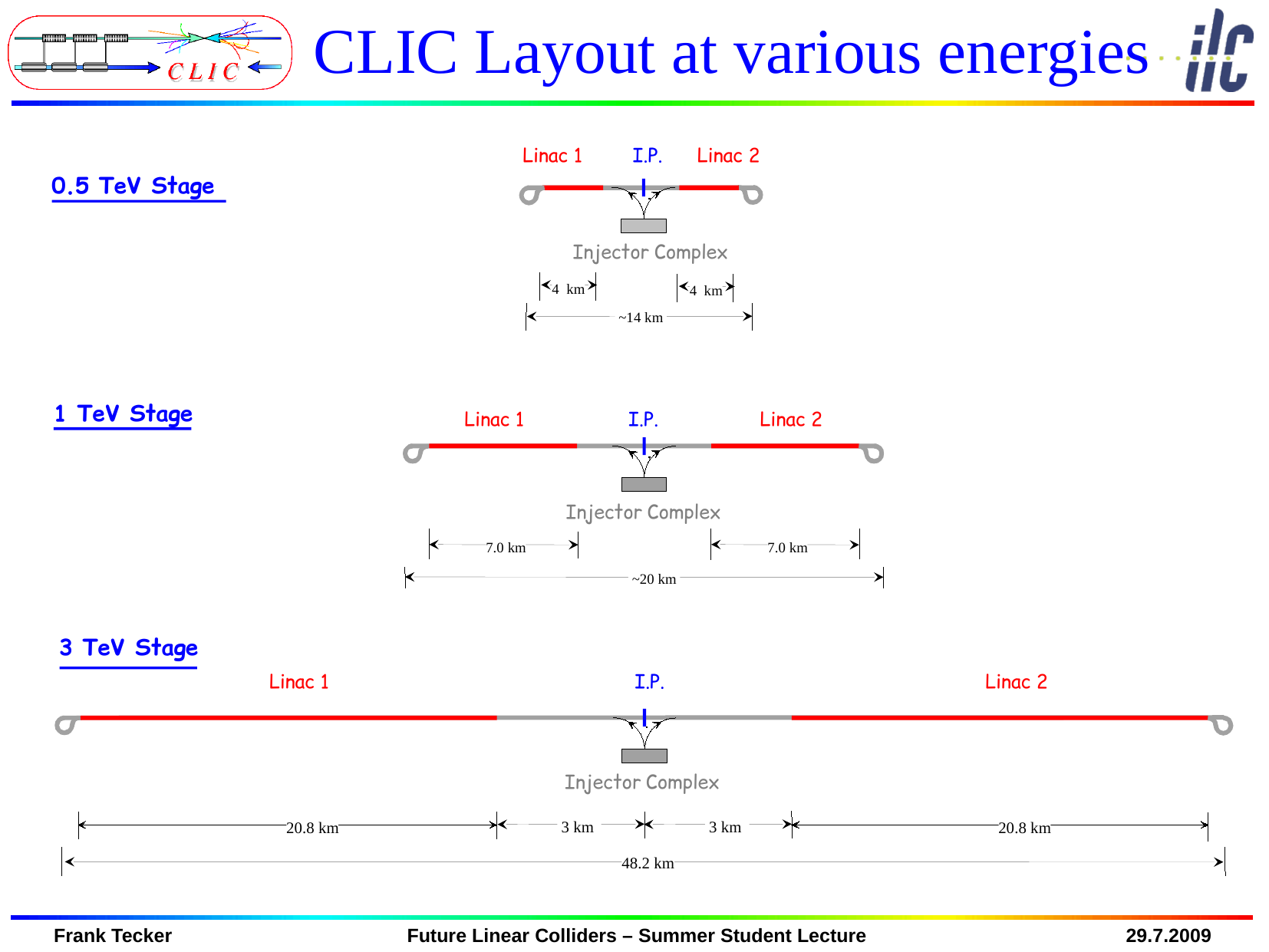

CLIC Layout at various energies
Linac 1
I.P.
Linac 2
0.5 TeV Stage

Injector
Complex

4  km
4  km

 ~14 km

1 TeV Stage
Linac 1
I.P.
Linac 2

Injector
Complex

7.0 km

7.0 km

 ~20 km

3 TeV Stage

Linac 1
I.P.
Linac 2

Injector
Complex

 3 km

 3 km

20.8 km

20.8 km

48.2 km